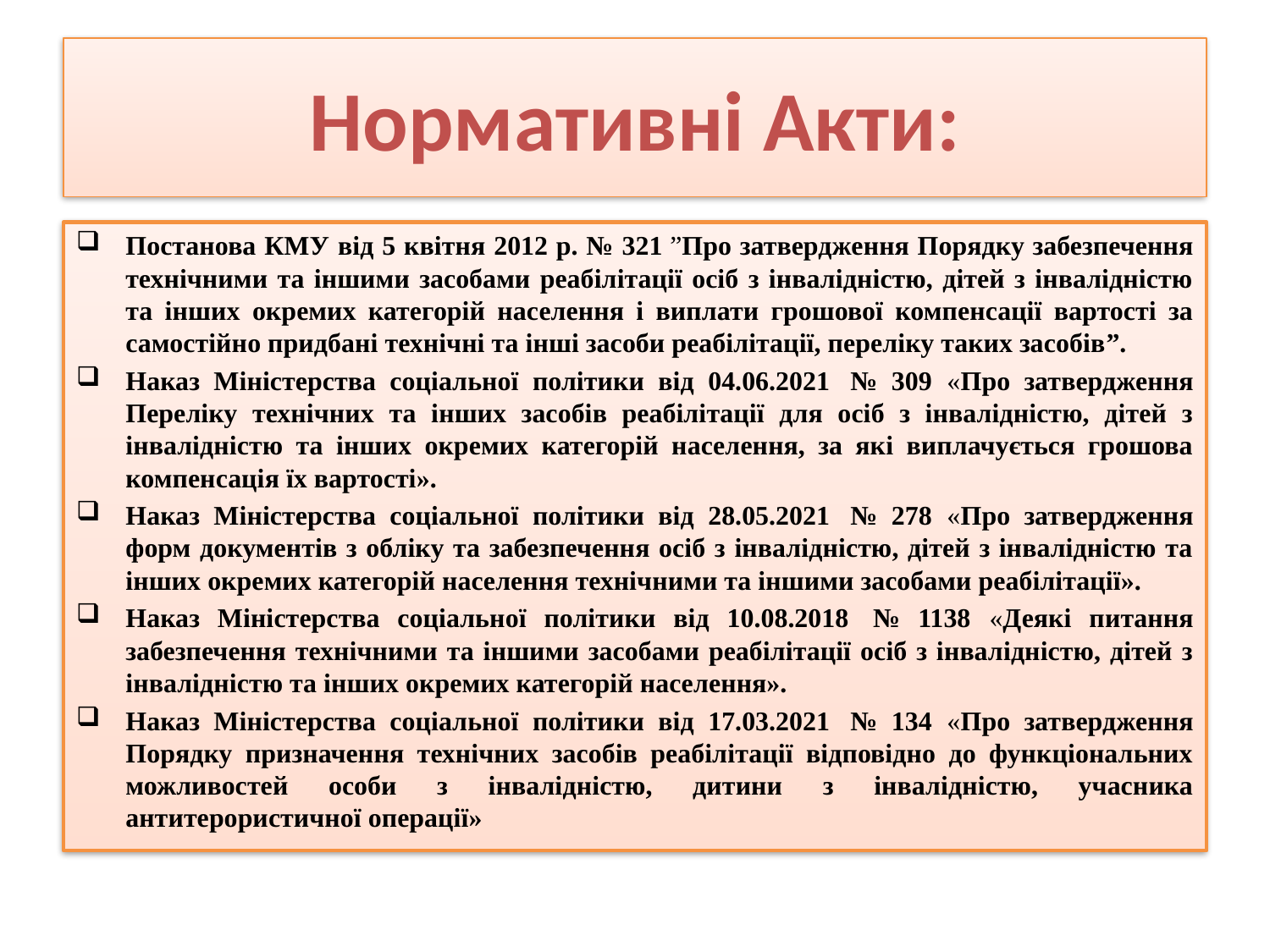

# Нормативні Акти:
Постанова КМУ від 5 квітня 2012 р. № 321 ”Про затвердження Порядку забезпечення технічними та іншими засобами реабілітації осіб з інвалідністю, дітей з інвалідністю та інших окремих категорій населення і виплати грошової компенсації вартості за самостійно придбані технічні та інші засоби реабілітації, переліку таких засобів”.
Наказ Міністерства соціальної політики від 04.06.2021  № 309 «Про затвердження Переліку технічних та інших засобів реабілітації для осіб з інвалідністю, дітей з інвалідністю та інших окремих категорій населення, за які виплачується грошова компенсація їх вартості».
Наказ Міністерства соціальної політики від 28.05.2021  № 278 «Про затвердження форм документів з обліку та забезпечення осіб з інвалідністю, дітей з інвалідністю та інших окремих категорій населення технічними та іншими засобами реабілітації».
Наказ Міністерства соціальної політики від 10.08.2018  № 1138 «Деякі питання забезпечення технічними та іншими засобами реабілітації осіб з інвалідністю, дітей з інвалідністю та інших окремих категорій населення».
Наказ Міністерства соціальної політики від 17.03.2021  № 134 «Про затвердження Порядку призначення технічних засобів реабілітації відповідно до функціональних можливостей особи з інвалідністю, дитини з інвалідністю, учасника антитерористичної операції»